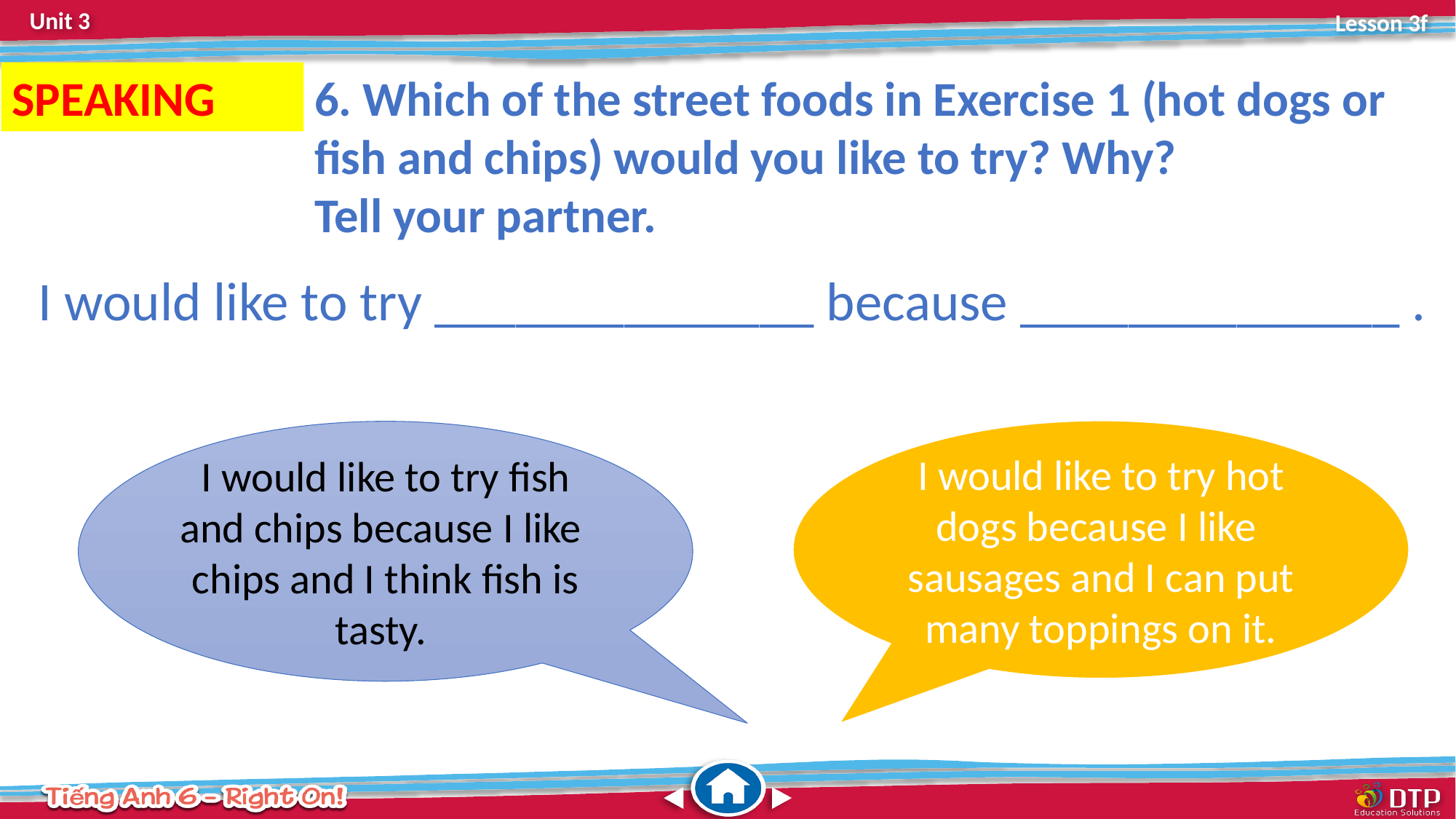

SPEAKING
6. Which of the street foods in Exercise 1 (hot dogs or fish and chips) would you like to try? Why?
Tell your partner.

I would like to try ______________ because ______________ .
I would like to try hot dogs because I like
sausages and I can put many toppings on it.
I would like to try fish and chips because I like
chips and I think fish is tasty.